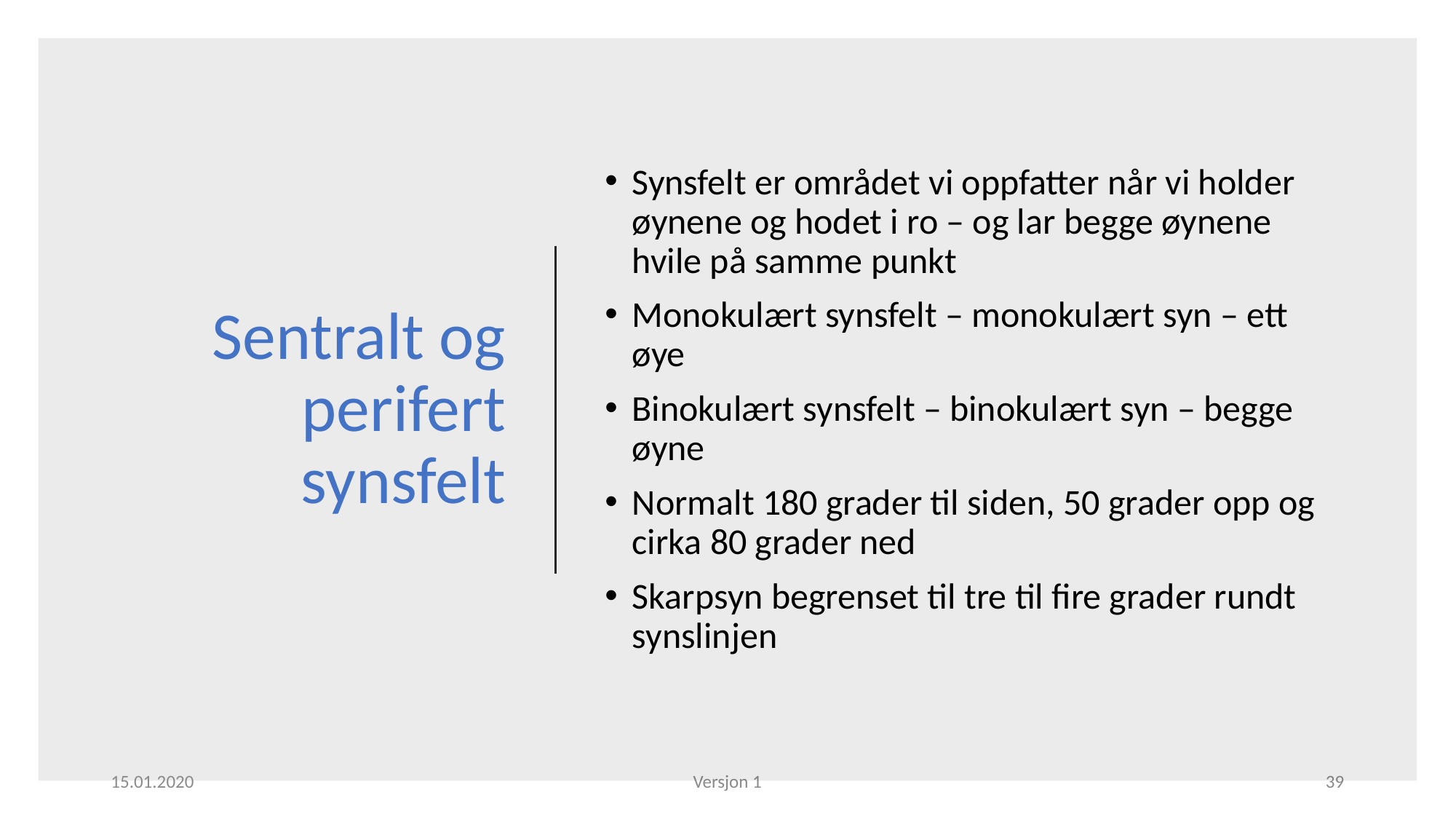

# Sentralt og perifert synsfelt
Synsfelt er området vi oppfatter når vi holder øynene og hodet i ro – og lar begge øynene hvile på samme punkt
Monokulært synsfelt – monokulært syn – ett øye
Binokulært synsfelt – binokulært syn – begge øyne
Normalt 180 grader til siden, 50 grader opp og cirka 80 grader ned
Skarpsyn begrenset til tre til fire grader rundt synslinjen
15.01.2020
Versjon 1
39